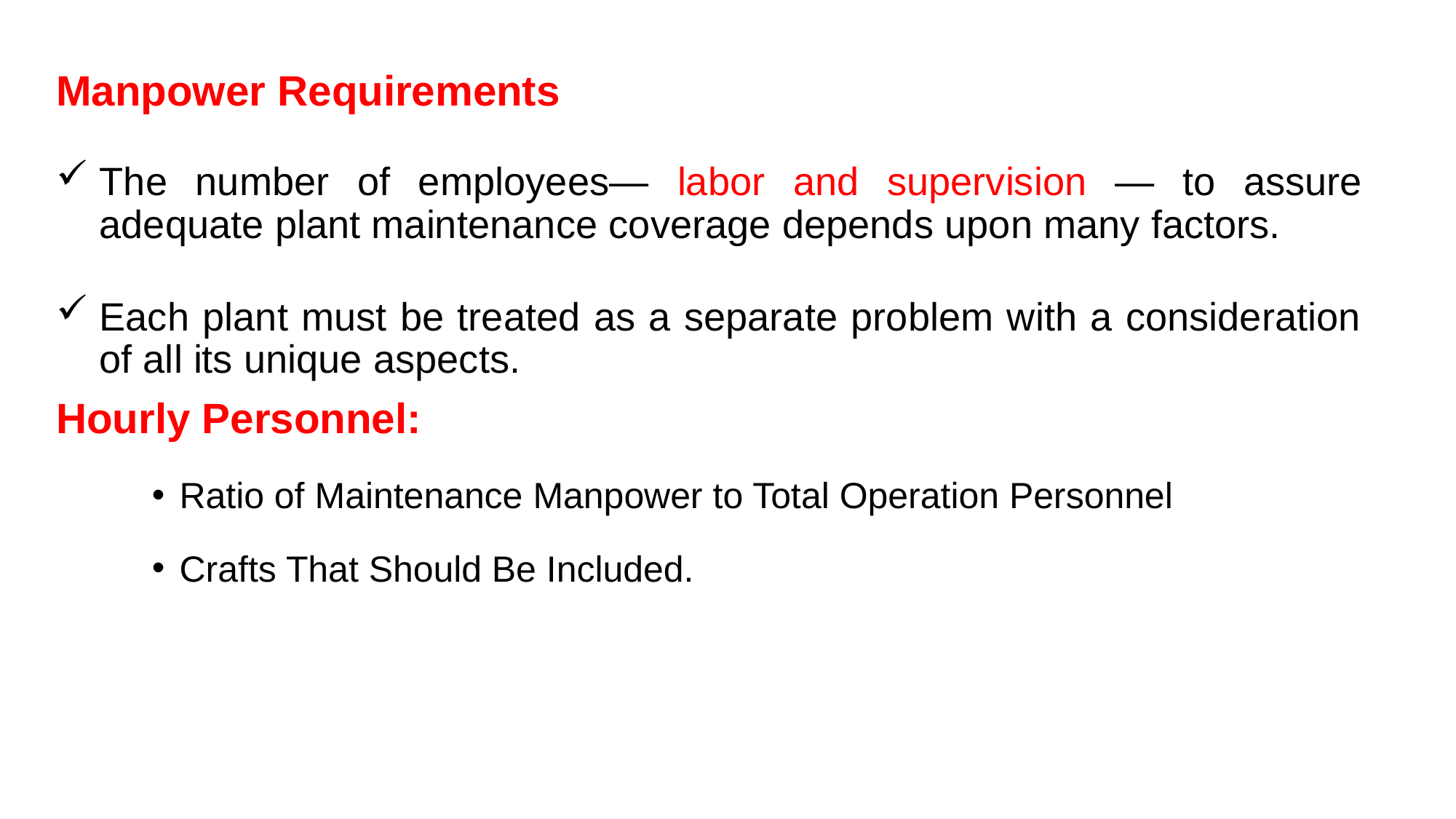

Manpower Requirements

The number of employees— labor and supervision — to assure adequate plant maintenance coverage depends upon many factors.

Each plant must be treated as a separate problem with a consideration of all its unique aspects.
Hourly Personnel:
Ratio of Maintenance Manpower to Total Operation Personnel
Crafts That Should Be Included.